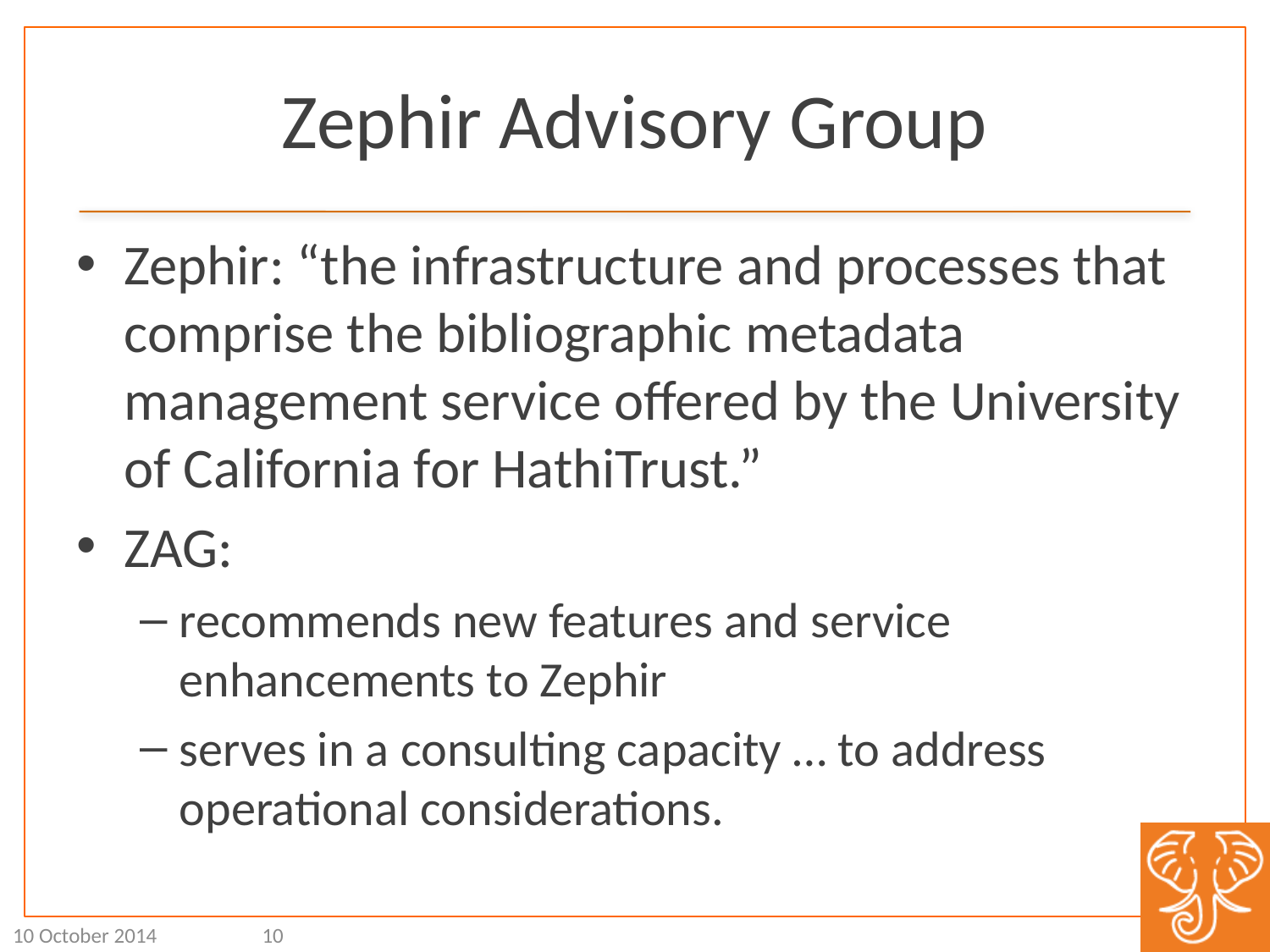

# Zephir Advisory Group
Zephir: “the infrastructure and processes that comprise the bibliographic metadata management service offered by the University of California for HathiTrust.”
ZAG:
recommends new features and service enhancements to Zephir
serves in a consulting capacity … to address operational considerations.
10 October 2014
10